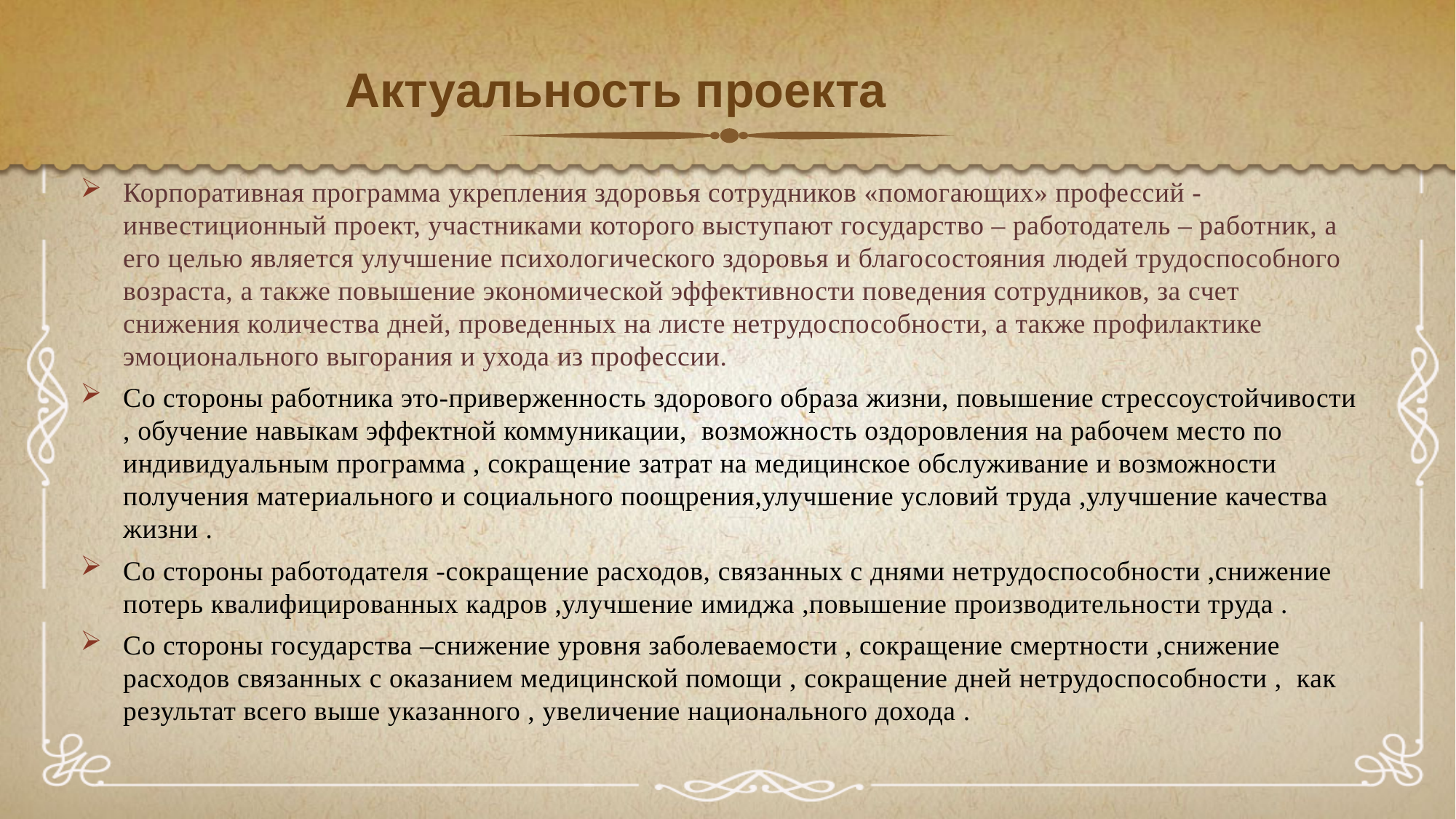

# Актуальность проекта
Корпоративная программа укрепления здоровья сотрудников «помогающих» профессий - инвестиционный проект, участниками которого выступают государство – работодатель – работник, а его целью является улучшение психологического здоровья и благосостояния людей трудоспособного возраста, а также повышение экономической эффективности поведения сотрудников, за счет снижения количества дней, проведенных на листе нетрудоспособности, а также профилактике эмоционального выгорания и ухода из профессии.
Со стороны работника это-приверженность здорового образа жизни, повышение стрессоустойчивости , обучение навыкам эффектной коммуникации,  возможность оздоровления на рабочем место по индивидуальным программа , сокращение затрат на медицинское обслуживание и возможности получения материального и социального поощрения,улучшение условий труда ,улучшение качества жизни .
Со стороны работодателя -сокращение расходов, связанных с днями нетрудоспособности ,снижение потерь квалифицированных кадров ,улучшение имиджа ,повышение производительности труда .
Со стороны государства –снижение уровня заболеваемости , сокращение смертности ,снижение расходов связанных с оказанием медицинской помощи , сокращение дней нетрудоспособности ,  как результат всего выше указанного , увеличение национального дохода .